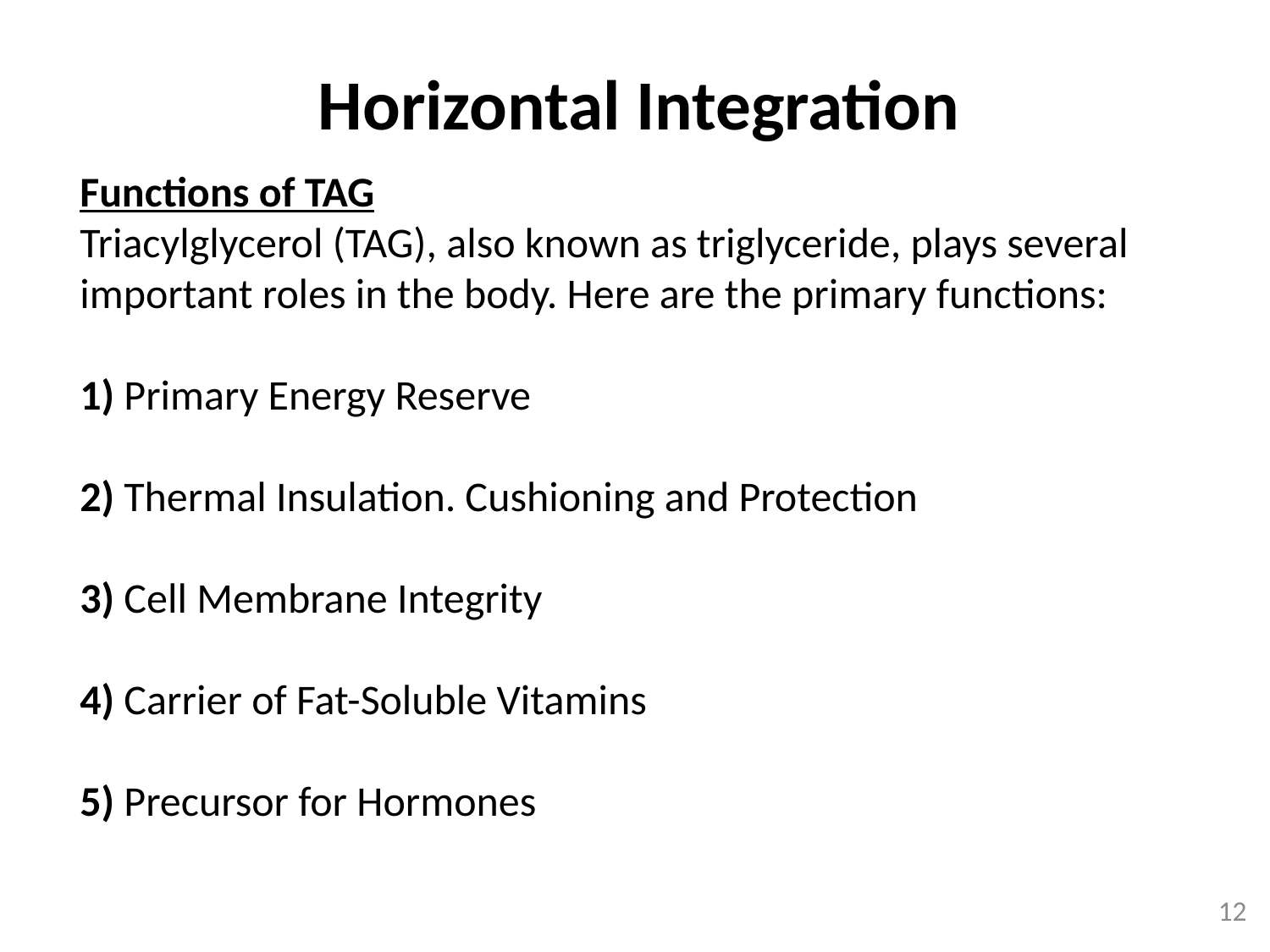

Horizontal Integration
Functions of TAG
Triacylglycerol (TAG), also known as triglyceride, plays several important roles in the body. Here are the primary functions:

1) Primary Energy Reserve

2) Thermal Insulation. Cushioning and Protection

3) Cell Membrane Integrity

4) Carrier of Fat-Soluble Vitamins

5) Precursor for Hormones
12